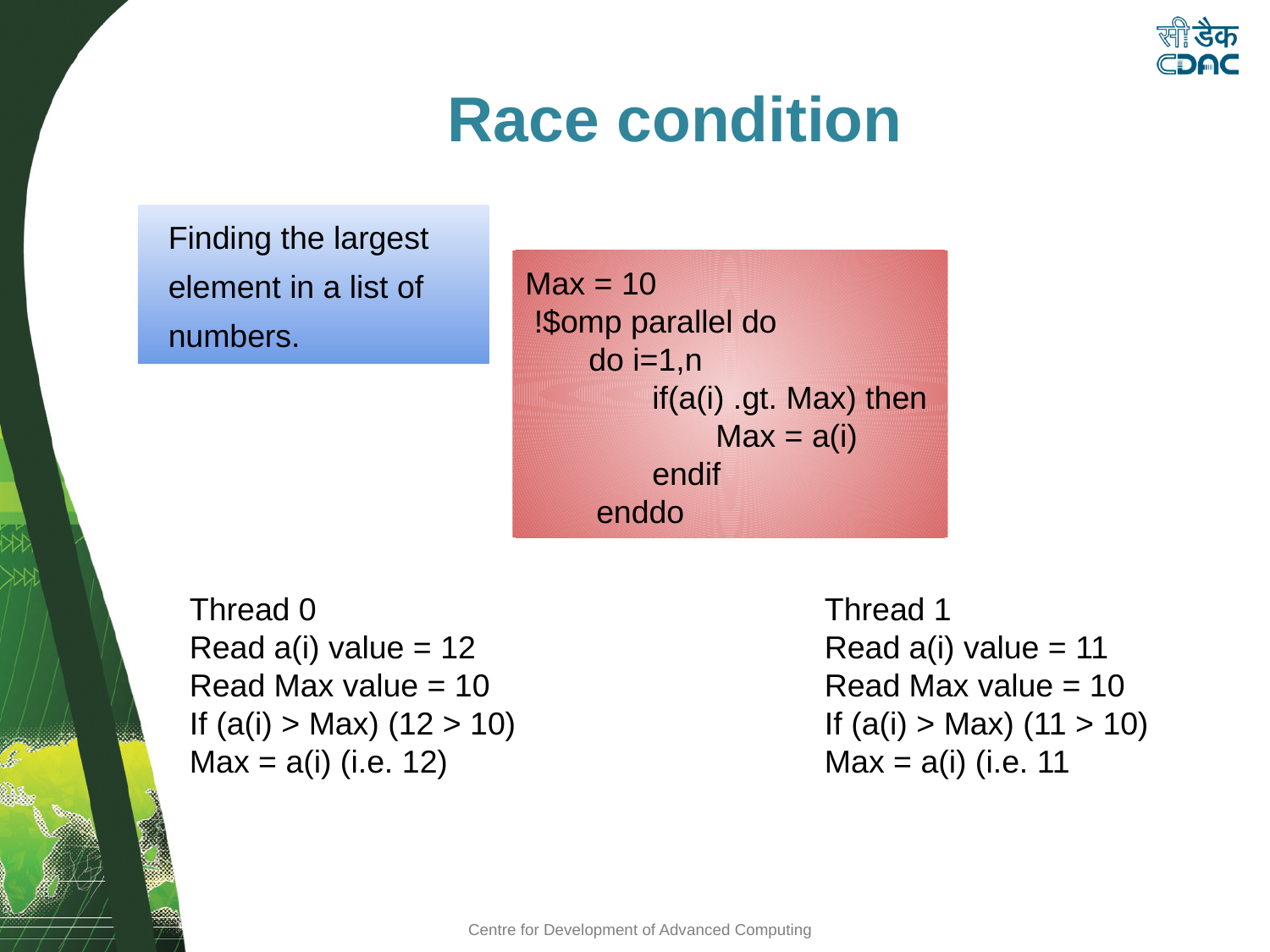

Race condition
Finding the largest
element in a list of
numbers.
Max = 10
 !$omp parallel do
do i=1,n
if(a(i) .gt. Max) then
Max = a(i)
endif
        enddo
Thread 0
Read a(i) value = 12
Read Max value = 10
If (a(i) > Max) (12 > 10)
Max = a(i) (i.e. 12)

Thread 1
Read a(i) value = 11
Read Max value = 10
If (a(i) > Max) (11 > 10)
Max = a(i) (i.e. 11